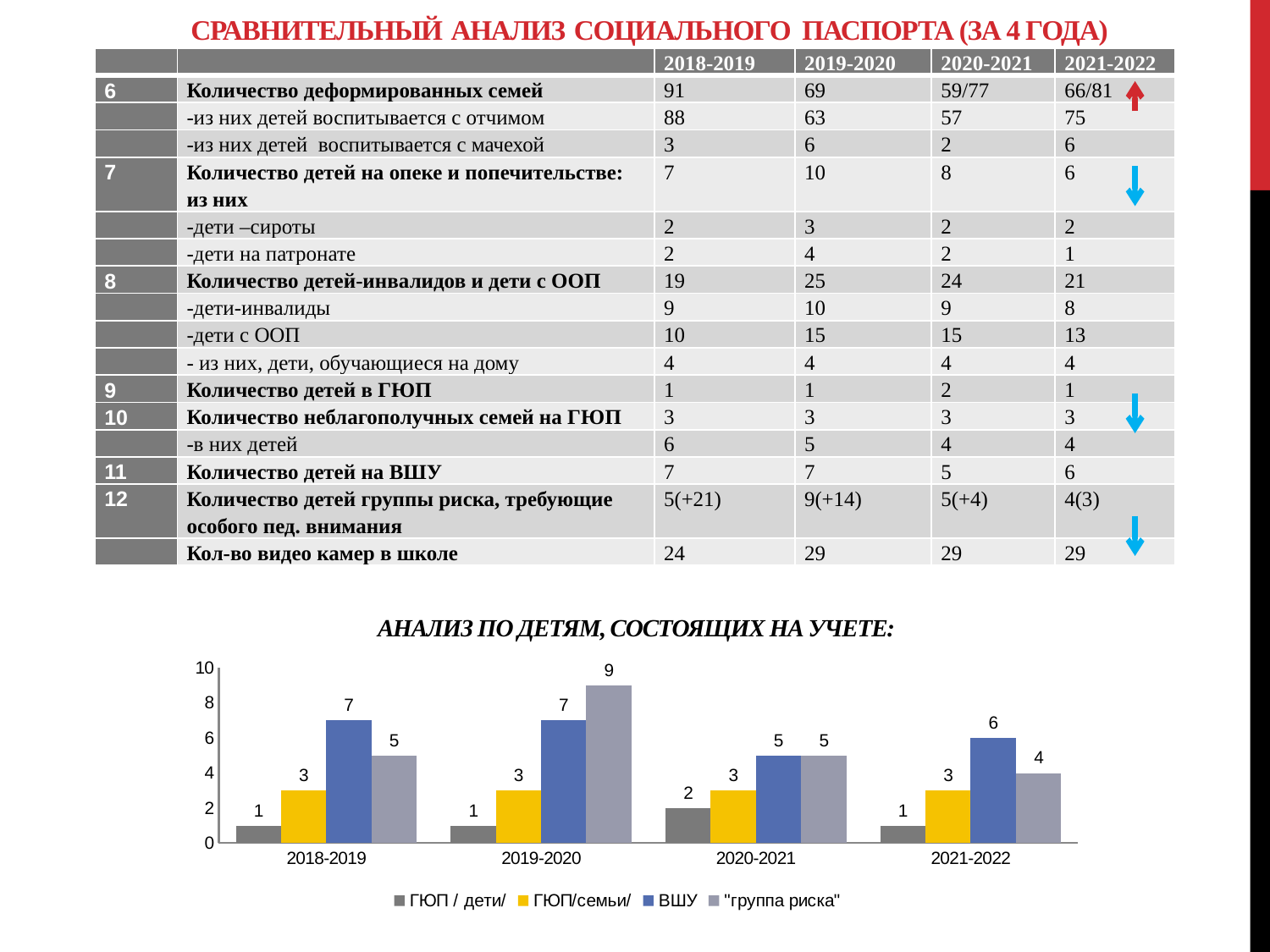

Сравнительный Анализ социального  паспорта (за 4 года)
|  |  | 2018-2019 | 2019-2020 | 2020-2021 | 2021-2022 |
| --- | --- | --- | --- | --- | --- |
| 6 | Количество деформированных семей | 91 | 69 | 59/77 | 66/81 |
|  | -из них детей воспитывается с отчимом | 88 | 63 | 57 | 75 |
|  | -из них детей воспитывается с мачехой | 3 | 6 | 2 | 6 |
| 7 | Количество детей на опеке и попечительстве: из них | 7 | 10 | 8 | 6 |
|  | -дети –сироты | 2 | 3 | 2 | 2 |
|  | -дети на патронате | 2 | 4 | 2 | 1 |
| 8 | Количество детей-инвалидов и дети с ООП | 19 | 25 | 24 | 21 |
|  | -дети-инвалиды | 9 | 10 | 9 | 8 |
|  | -дети с ООП | 10 | 15 | 15 | 13 |
|  | - из них, дети, обучающиеся на дому | 4 | 4 | 4 | 4 |
| 9 | Количество детей в ГЮП | 1 | 1 | 2 | 1 |
| 10 | Количество неблагополучных семей на ГЮП | 3 | 3 | 3 | 3 |
|  | -в них детей | 6 | 5 | 4 | 4 |
| 11 | Количество детей на ВШУ | 7 | 7 | 5 | 6 |
| 12 | Количество детей группы риска, требующие особого пед. внимания | 5(+21) | 9(+14) | 5(+4) | 4(3) |
|  | Кол-во видео камер в школе | 24 | 29 | 29 | 29 |
# Анализ по детям, состоящих на учете:

### Chart

| Category | ГЮП / дети/ | ГЮП/семьи/ | ВШУ | "группа риска" |
|---|---|---|---|---|
| 2018-2019 | 1.0 | 3.0 | 7.0 | 5.0 |
| 2019-2020 | 1.0 | 3.0 | 7.0 | 9.0 |
| 2020-2021 | 2.0 | 3.0 | 5.0 | 5.0 |
| 2021-2022 | 1.0 | 3.0 | 6.0 | 4.0 |